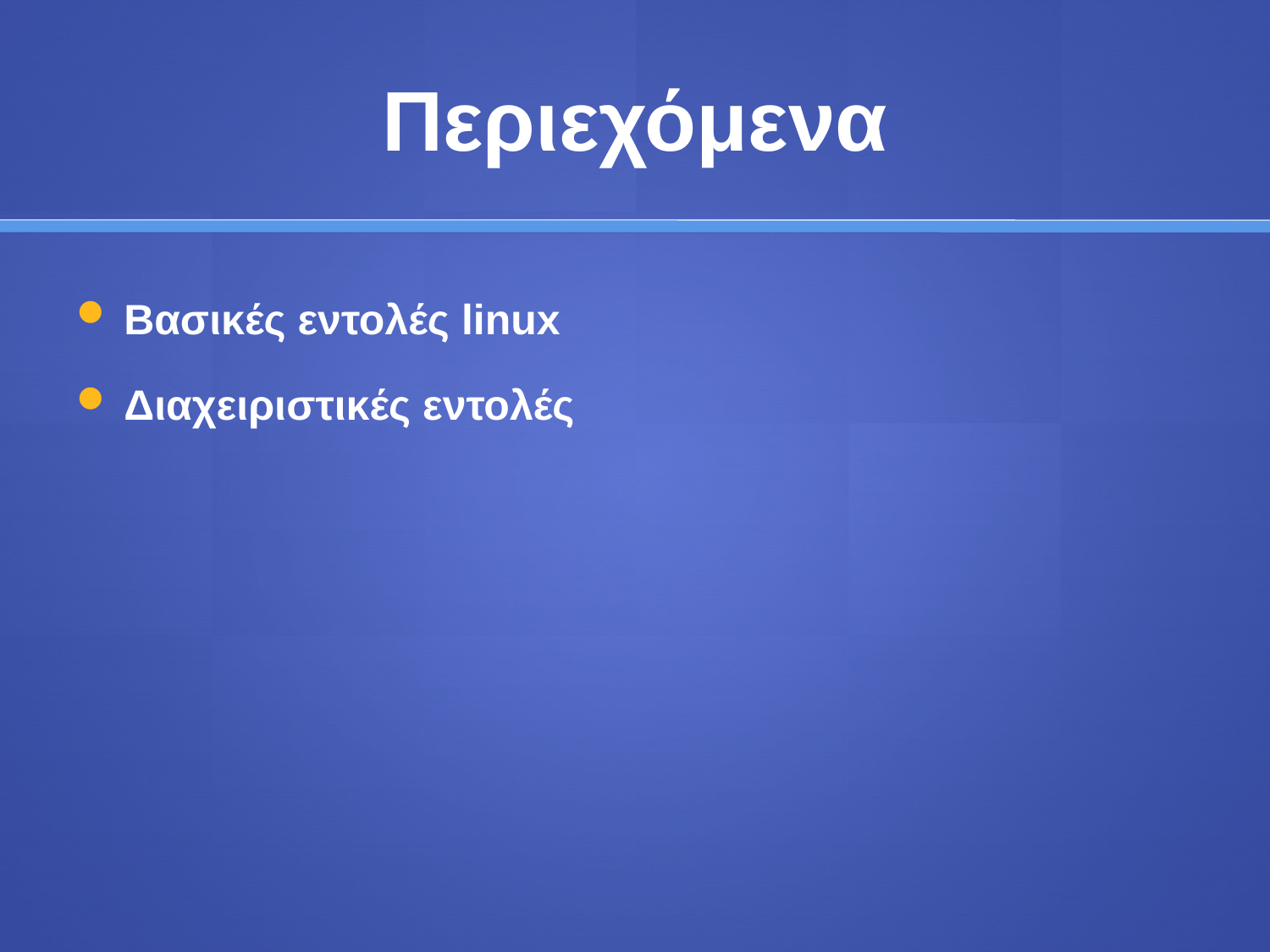

# Περιεχόμενα
Βασικές εντολές linux
Διαχειριστικές εντολές